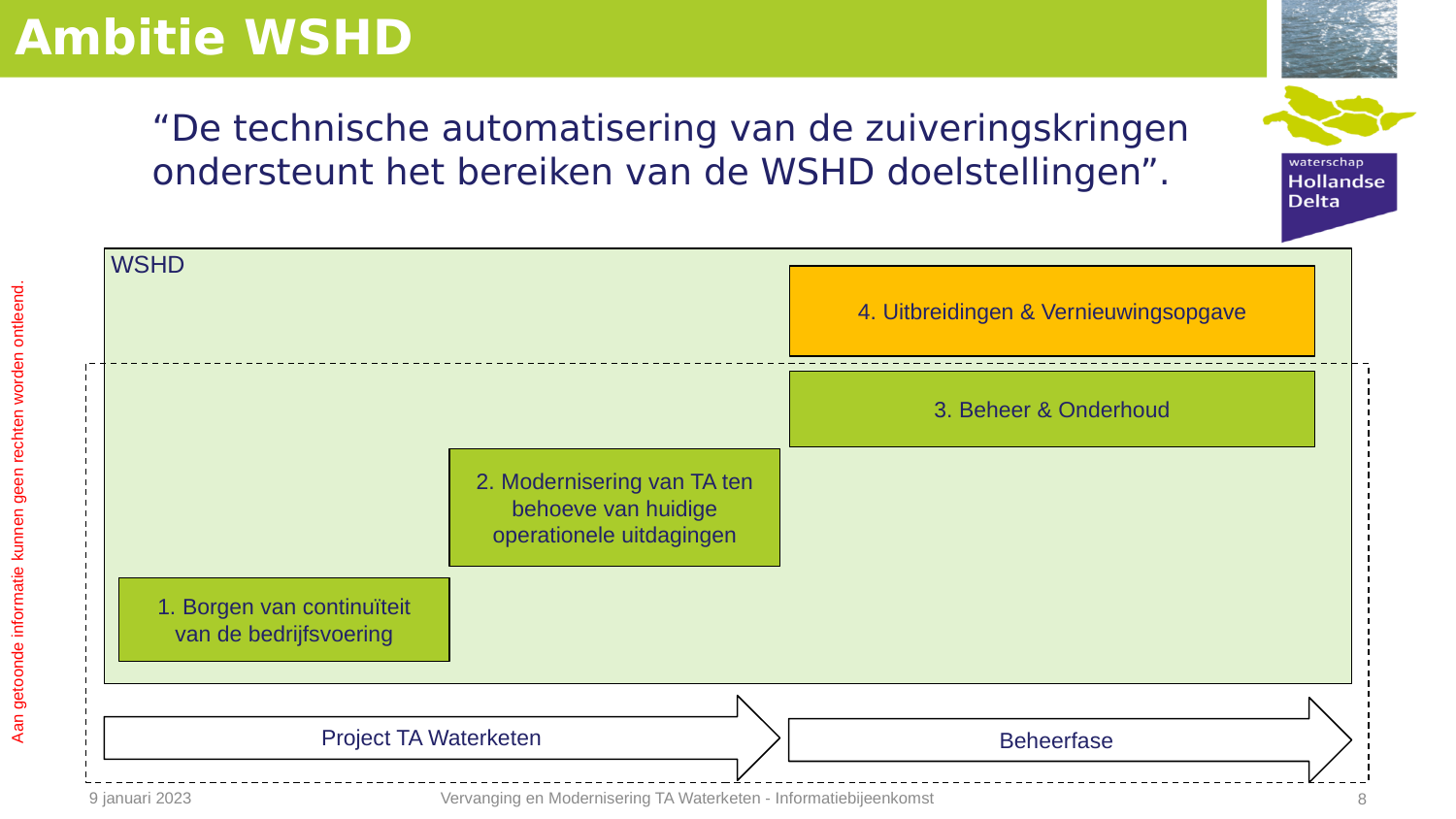

# Ambitie WSHD
“De technische automatisering van de zuiveringskringen ondersteunt het bereiken van de WSHD doelstellingen”.

WSHD

4. Uitbreidingen & Vernieuwingsopgave

3. Beheer & Onderhoud
2. Modernisering van TA ten behoeve van huidige operationele uitdagingen
1. Borgen van continuïteit
van de bedrijfsvoering
Project TA Waterketen
Beheerfase
Vervanging en Modernisering TA Waterketen - Informatiebijeenkomst
9 januari 2023
8